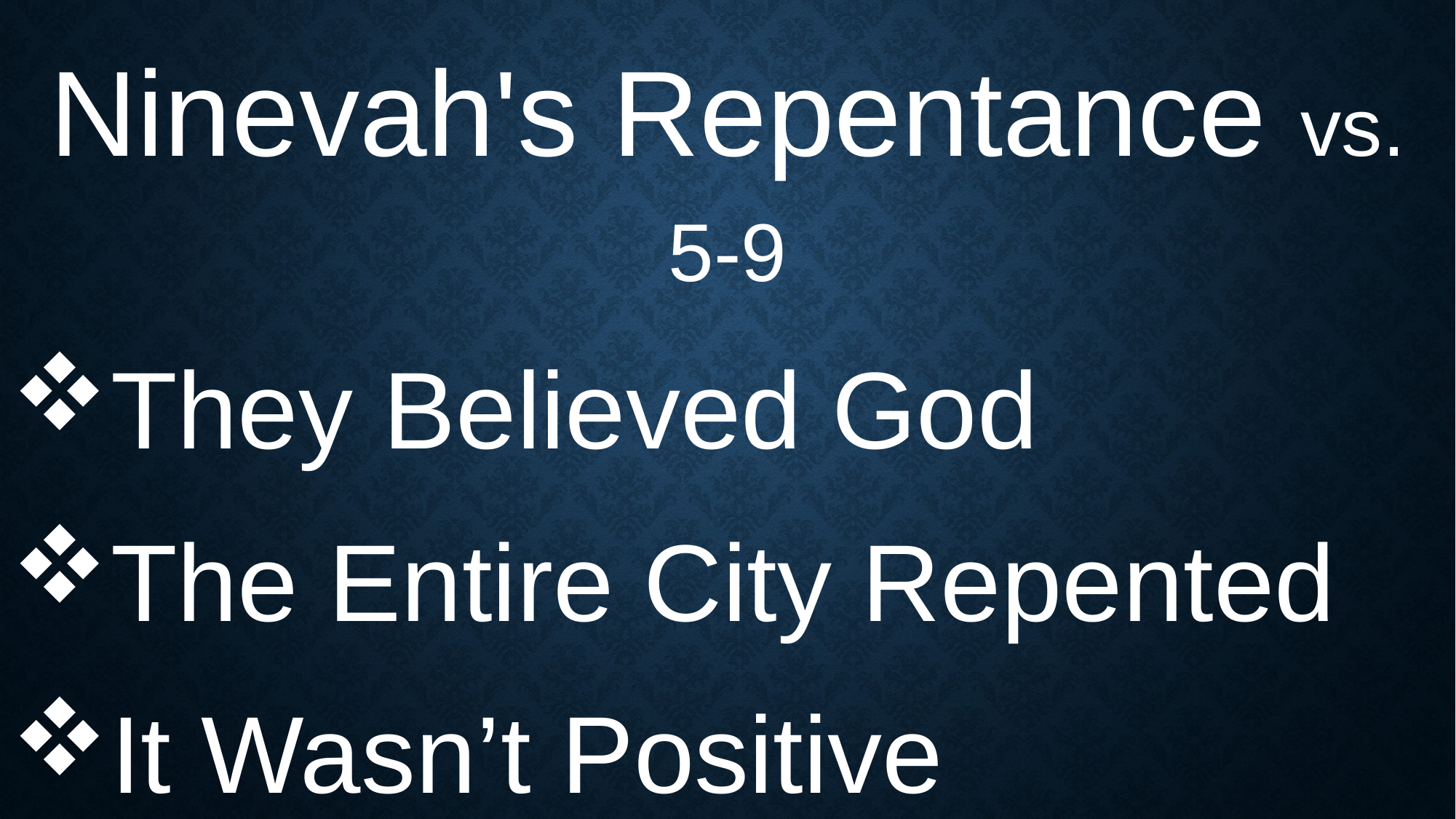

Ninevah's Repentance vs. 5-9
They Believed God
The Entire City Repented
It Wasn’t Positive